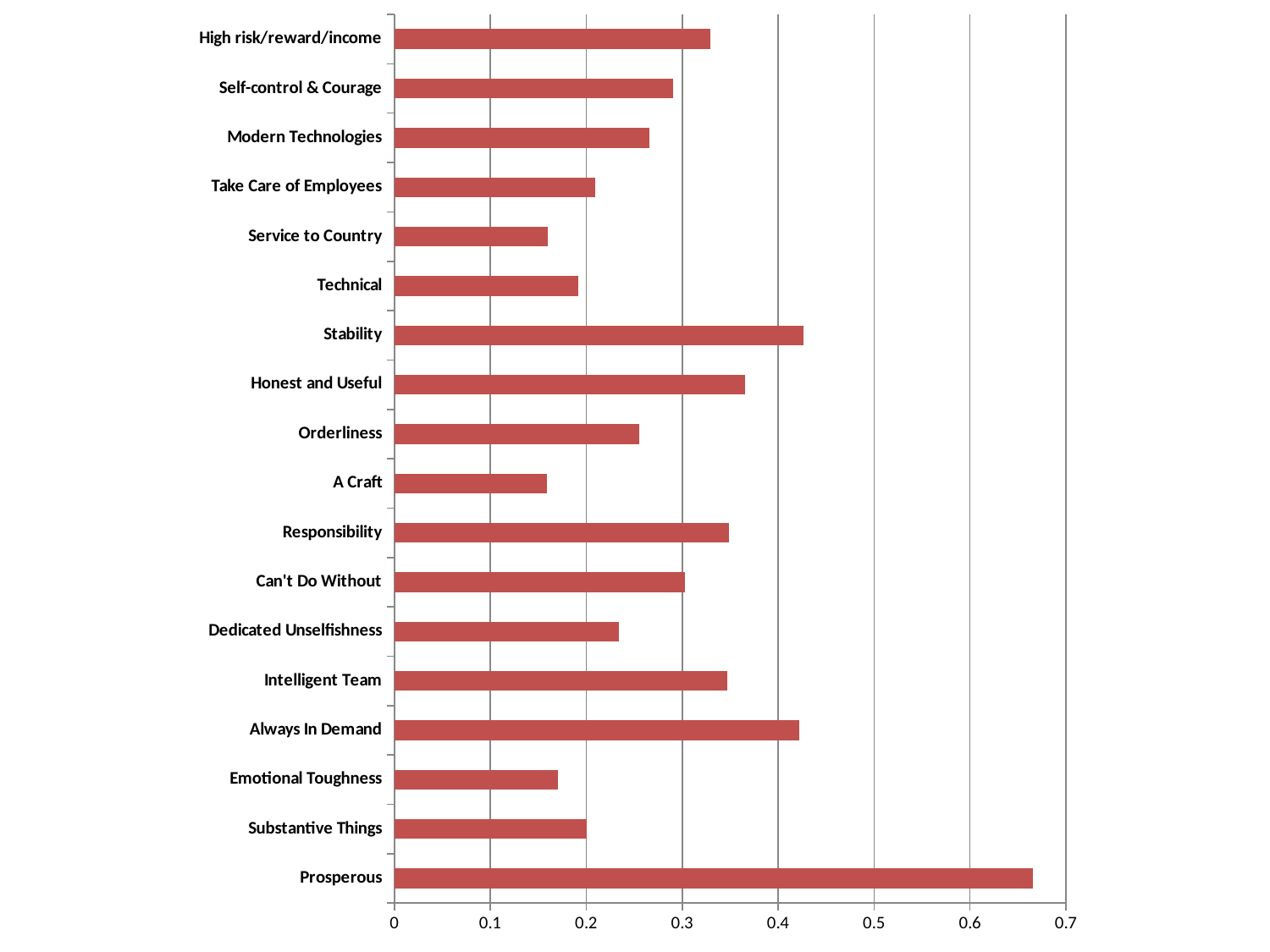

### Chart

| Category |  |
|---|---|
| Prosperous | 0.6657005 |
| Substantive Things | 0.2004831 |
| Emotional Toughness | 0.1700483 |
| Always In Demand | 0.4224638 |
| Intelligent Team | 0.3471014 |
| Dedicated Unselfishness | 0.2335749 |
| Can't Do Without | 0.302657 |
| Responsibility | 0.3490338 |
| A Craft | 0.1591787 |
| Orderliness | 0.2550725 |
| Honest and Useful | 0.3652174 |
| Stability | 0.4263285 |
| Technical | 0.1915459 |
| Service to Country | 0.1599034 |
| Take Care of Employees | 0.2091787 |
| Modern Technologies | 0.2654589 |
| Self-control & Courage | 0.2903382 |
| High risk/reward/income | 0.3294686 |